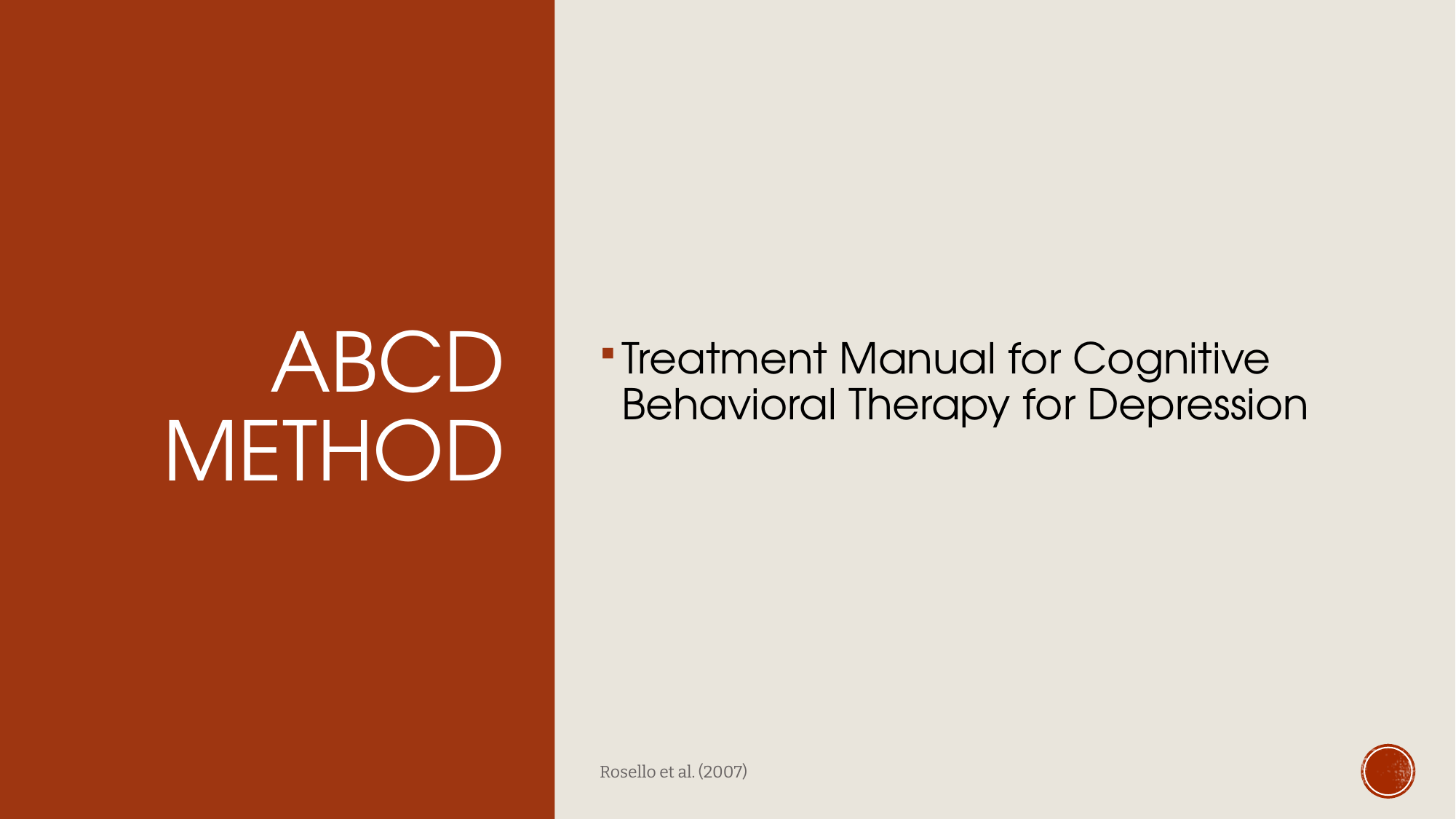

# ABCD Method
Treatment Manual for Cognitive Behavioral Therapy for Depression

Rosello et al. (2007)